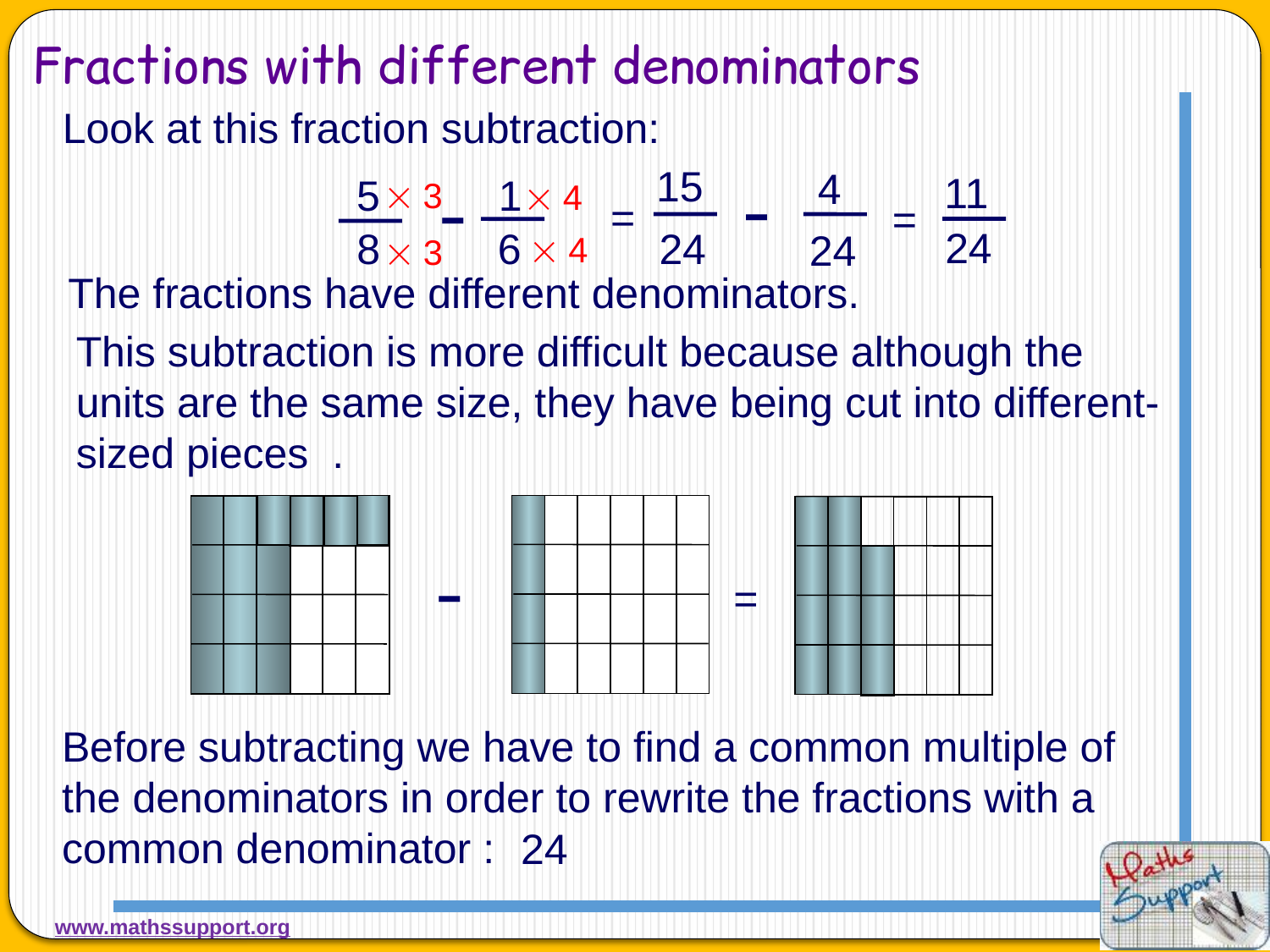

Fractions with different denominators
Look at this fraction subtraction:
15
4
11
24

5
8

1
6

–
× 3
× 4
–
=
=

24
24
× 4
× 3
The fractions have different denominators.
This subtraction is more difficult because although the units are the same size, they have being cut into different-sized pieces  .

–
=

Before subtracting we have to find a common multiple of the denominators in order to rewrite the fractions with a common denominator :
24